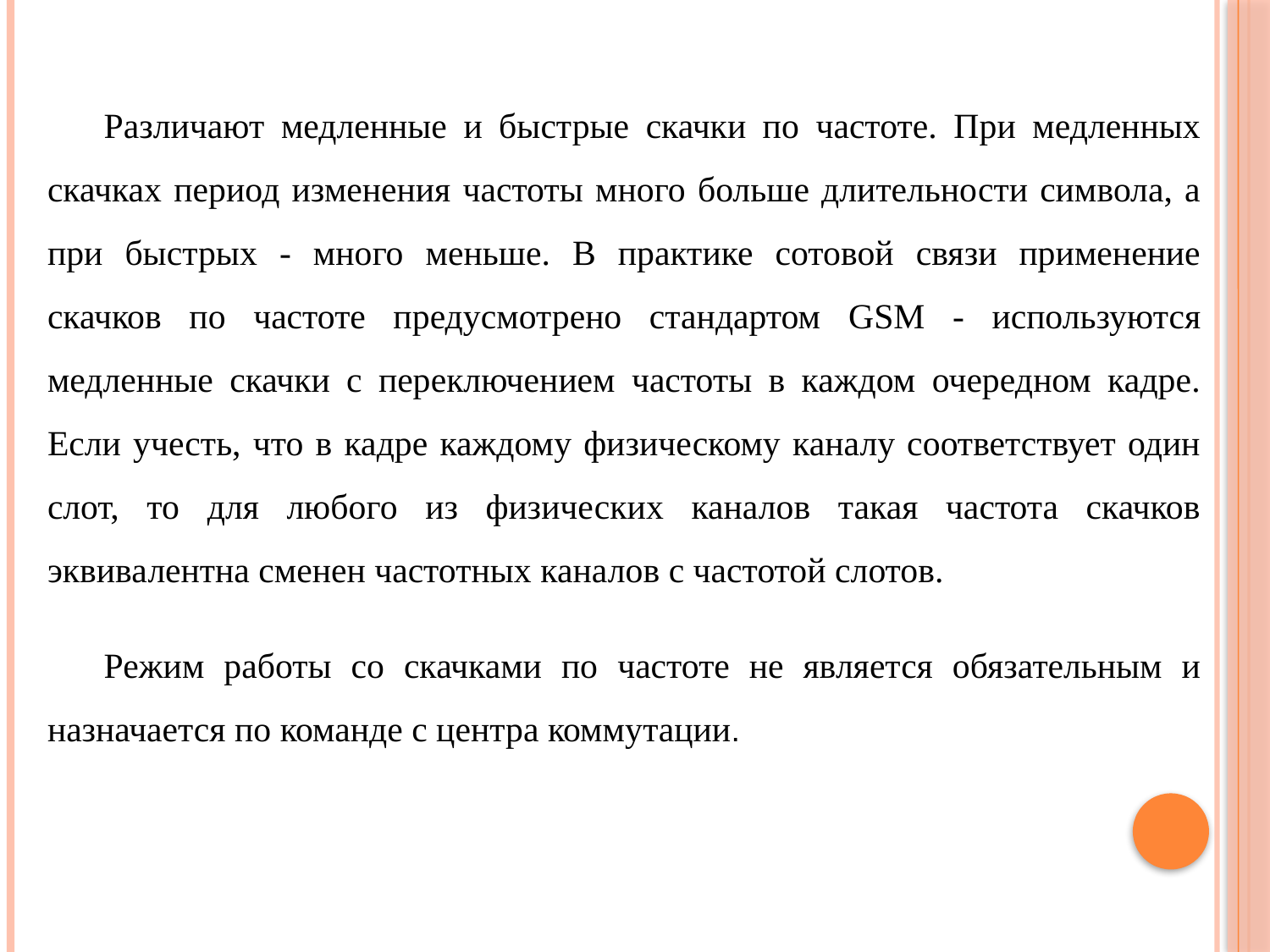

Различают медленные и быстрые скачки по частоте. При медленных скачках период изменения частоты много больше длительности символа, а при быстрых - много меньше. В практике сотовой связи применение скачков по частоте предусмотрено стандартом GSM - используются медленные скачки с переключением частоты в каждом очередном кадре. Если учесть, что в кадре каждому физическому каналу соответствует один слот, то для любого из физических каналов такая частота скачков эквивалентна сменен частотных каналов с частотой слотов.
Режим работы со скачками по частоте не является обязательным и назначается по команде с центра коммутации.